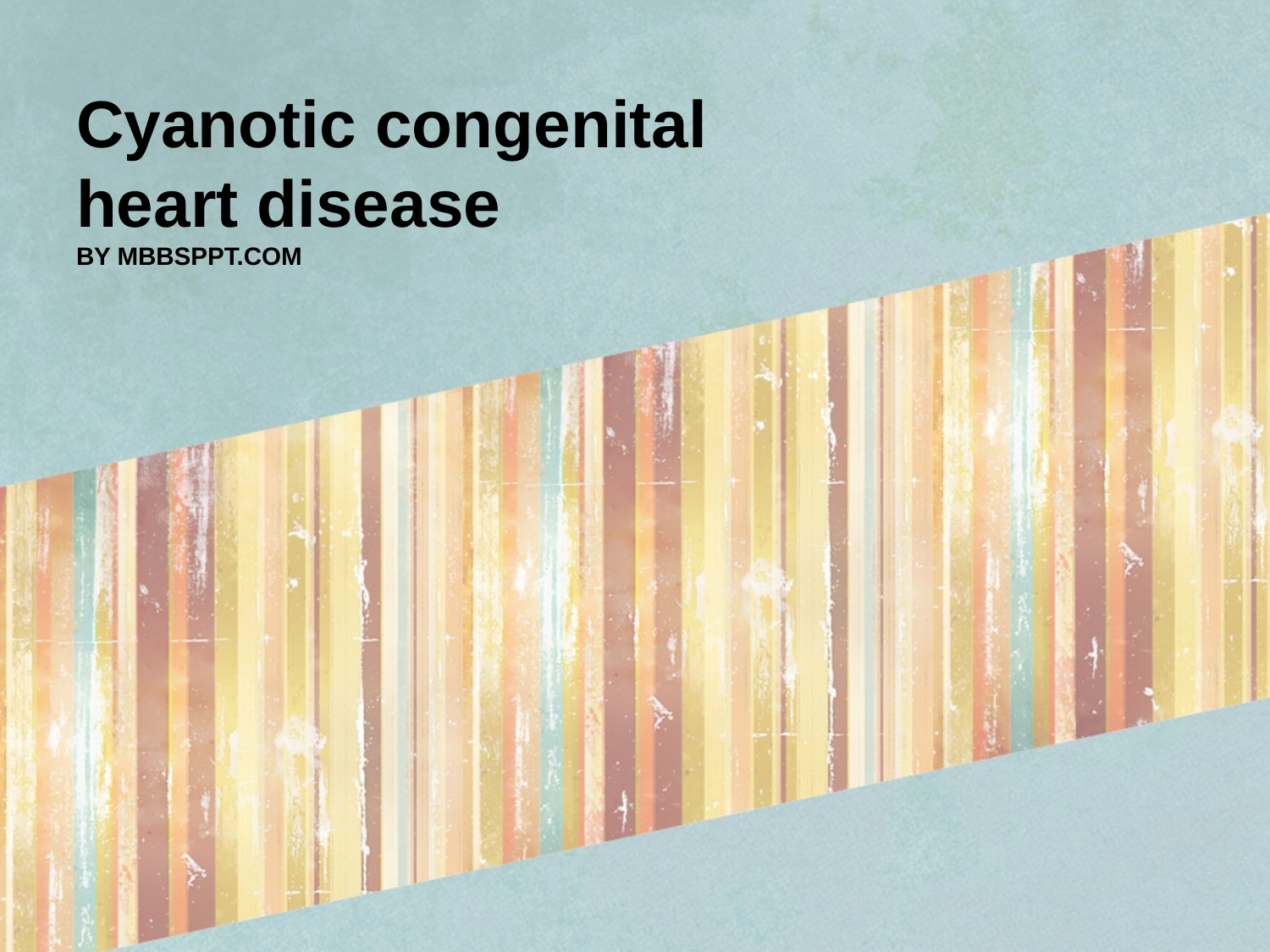

# Cyanotic congenital heart disease BY MBBSPPT.COM